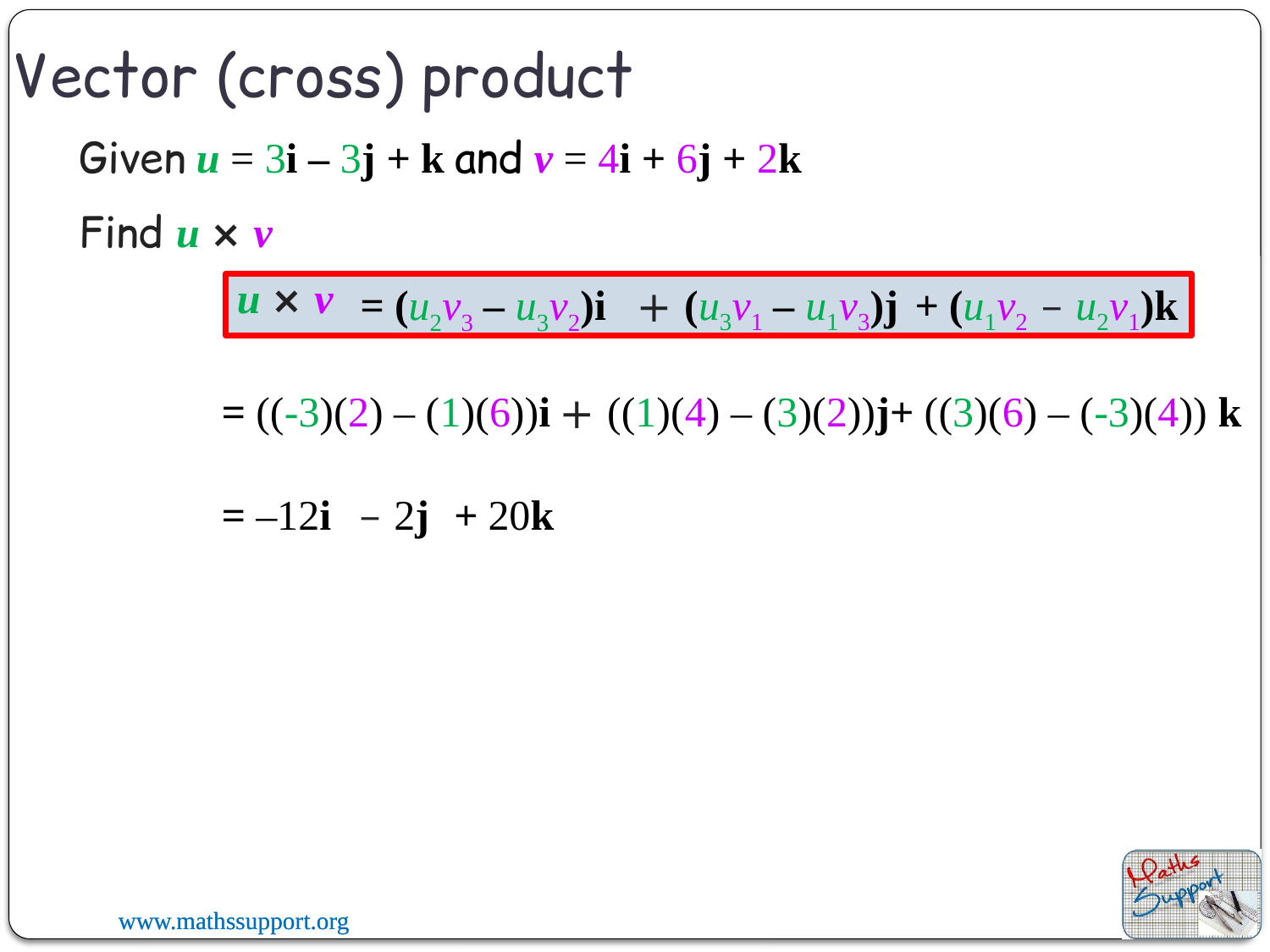

Vector (cross) product
Given u = 3i – 3j + k and v = 4i + 6j + 2k
Find u ⨯ v
u ⨯ v
+ (u3v1 – u1v3)j
+ (u1v2 – u2v1)k
= (u2v3 – u3v2)i

= ((-3)(2) – (1)(6))i
+ ((1)(4) – (3)(2))j
+ ((3)(6) – (-3)(4)) k
= –12i
– 2j
+ 20k